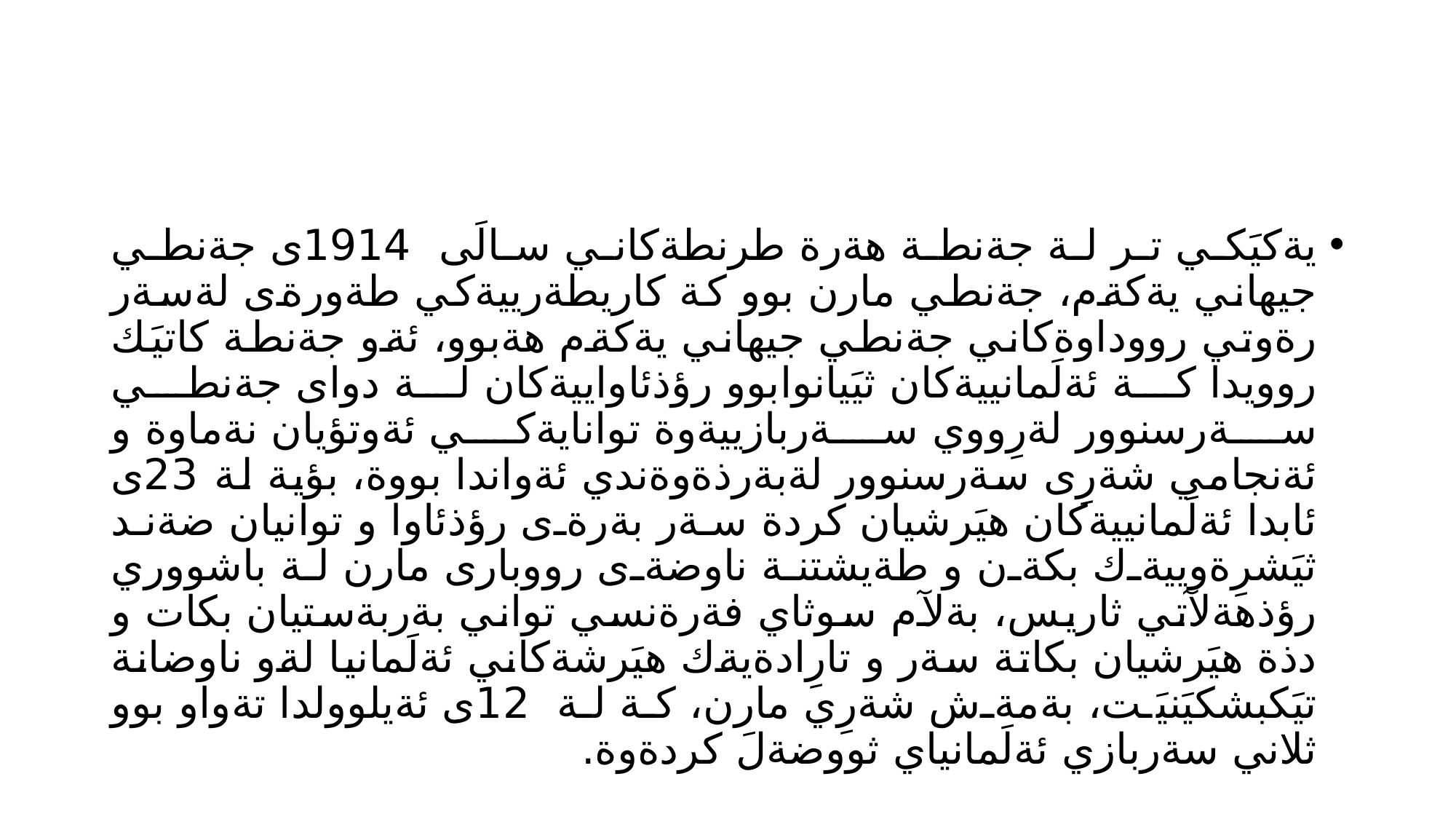

#
يةكيَكي تر لة جةنطة هةرة طرنطةكاني سالَى 1914ى جةنطي جيهاني يةكةم، جةنطي مارن بوو كة كاريطةرييةكي طةورةى لةسةر رةوتي رووداوةكاني جةنطي جيهاني يةكةم هةبوو، ئةو جةنطة كاتيَك روويدا كة ئةلَمانييةكان ثيَيانوابوو رؤذئاواييةكان لة دواى جةنطي سةرسنوور لةرِووي سةربازييةوة توانايةكي ئةوتؤيان نةماوة و ئةنجامي شةرِى سةرسنوور لةبةرذةوةندي ئةواندا بووة، بؤية لة 23ى ئابدا ئةلَمانييةكان هيَرشيان كردة سةر بةرةى رؤذئاوا و توانيان ضةند ثيَشرِةوييةك بكةن و طةيشتنة ناوضةى رووبارى مارن لة باشووري رؤذهةلآتي ثاريس، بةلآم سوثاي فةرةنسي تواني بةربةستيان بكات و دذة هيَرشيان بكاتة سةر و تارِادةيةك هيَرشةكاني ئةلَمانيا لةو ناوضانة تيَكبشكيَنيَت، بةمةش شةرِي مارن، كة لة 12ى ئةيلوولدا تةواو بوو ثلاني سةربازي ئةلَمانياي ثووضةلَ كردةوة.